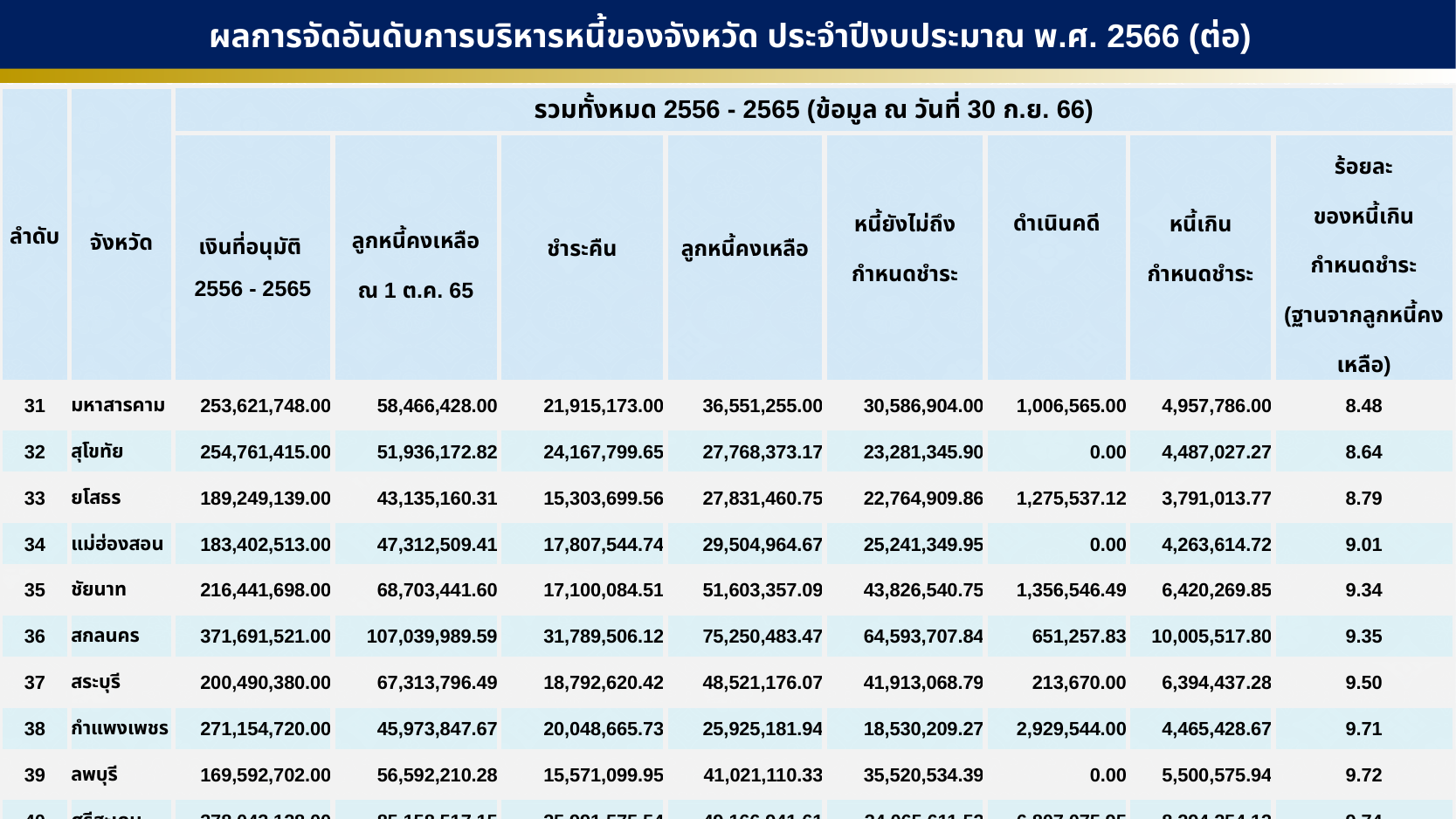

ผลการจัดอันดับการบริหารหนี้ของจังหวัด ประจำปีงบประมาณ พ.ศ. 2566 (ต่อ)
| ลำดับ | จังหวัด | รวมทั้งหมด 2556 - 2565 (ข้อมูล ณ วันที่ 30 ก.ย. 66) |  |  |  |  |  |  |  |
| --- | --- | --- | --- | --- | --- | --- | --- | --- | --- |
|  |  | เงินที่อนุมัติ 2556 - 2565 | ลูกหนี้คงเหลือ ณ 1 ต.ค. 65 | ชำระคืน | ลูกหนี้คงเหลือ | หนี้ยังไม่ถึง กำหนดชำระ | ดำเนินคดี | หนี้เกิน กำหนดชำระ | ร้อยละ ของหนี้เกิน กำหนดชำระ (ฐานจากลูกหนี้คงเหลือ) |
| 31 | มหาสารคาม | 253,621,748.00 | 58,466,428.00 | 21,915,173.00 | 36,551,255.00 | 30,586,904.00 | 1,006,565.00 | 4,957,786.00 | 8.48 |
| 32 | สุโขทัย | 254,761,415.00 | 51,936,172.82 | 24,167,799.65 | 27,768,373.17 | 23,281,345.90 | 0.00 | 4,487,027.27 | 8.64 |
| 33 | ยโสธร | 189,249,139.00 | 43,135,160.31 | 15,303,699.56 | 27,831,460.75 | 22,764,909.86 | 1,275,537.12 | 3,791,013.77 | 8.79 |
| 34 | แม่ฮ่องสอน | 183,402,513.00 | 47,312,509.41 | 17,807,544.74 | 29,504,964.67 | 25,241,349.95 | 0.00 | 4,263,614.72 | 9.01 |
| 35 | ชัยนาท | 216,441,698.00 | 68,703,441.60 | 17,100,084.51 | 51,603,357.09 | 43,826,540.75 | 1,356,546.49 | 6,420,269.85 | 9.34 |
| 36 | สกลนคร | 371,691,521.00 | 107,039,989.59 | 31,789,506.12 | 75,250,483.47 | 64,593,707.84 | 651,257.83 | 10,005,517.80 | 9.35 |
| 37 | สระบุรี | 200,490,380.00 | 67,313,796.49 | 18,792,620.42 | 48,521,176.07 | 41,913,068.79 | 213,670.00 | 6,394,437.28 | 9.50 |
| 38 | กำแพงเพชร | 271,154,720.00 | 45,973,847.67 | 20,048,665.73 | 25,925,181.94 | 18,530,209.27 | 2,929,544.00 | 4,465,428.67 | 9.71 |
| 39 | ลพบุรี | 169,592,702.00 | 56,592,210.28 | 15,571,099.95 | 41,021,110.33 | 35,520,534.39 | 0.00 | 5,500,575.94 | 9.72 |
| 40 | ศรีสะเกษ | 378,043,128.00 | 85,158,517.15 | 35,991,575.54 | 49,166,941.61 | 34,065,611.53 | 6,807,075.95 | 8,294,254.13 | 9.74 |